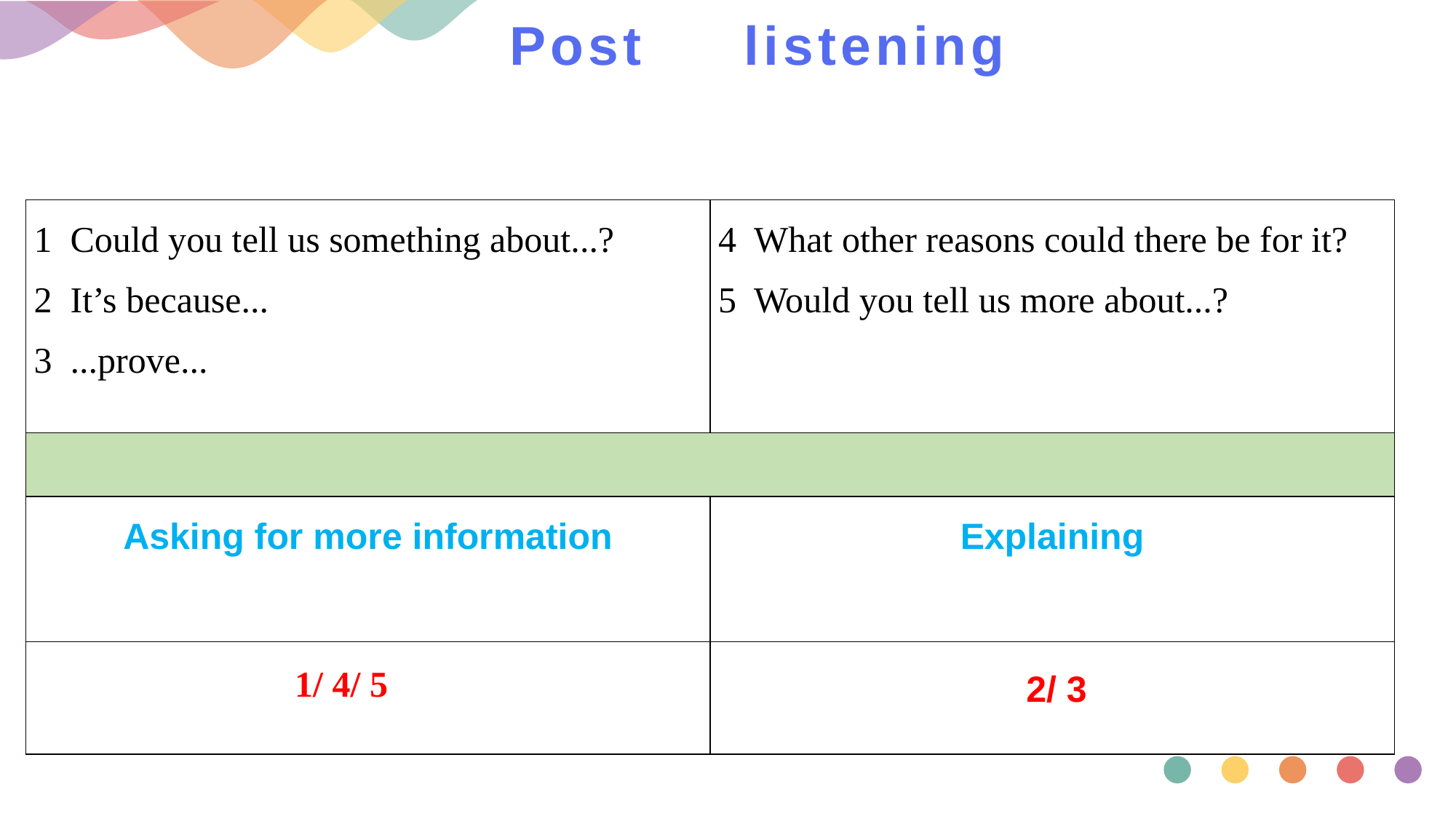

# Post     listening
| 1 Could you tell us something about...? 2 It’s because... 3 ...prove... | 4 What other reasons could there be for it? 5 Would you tell us more about...? |
| --- | --- |
|  |  |
| Asking for more information | Explaining |
|  |  |
1/ 4/ 5
2/ 3